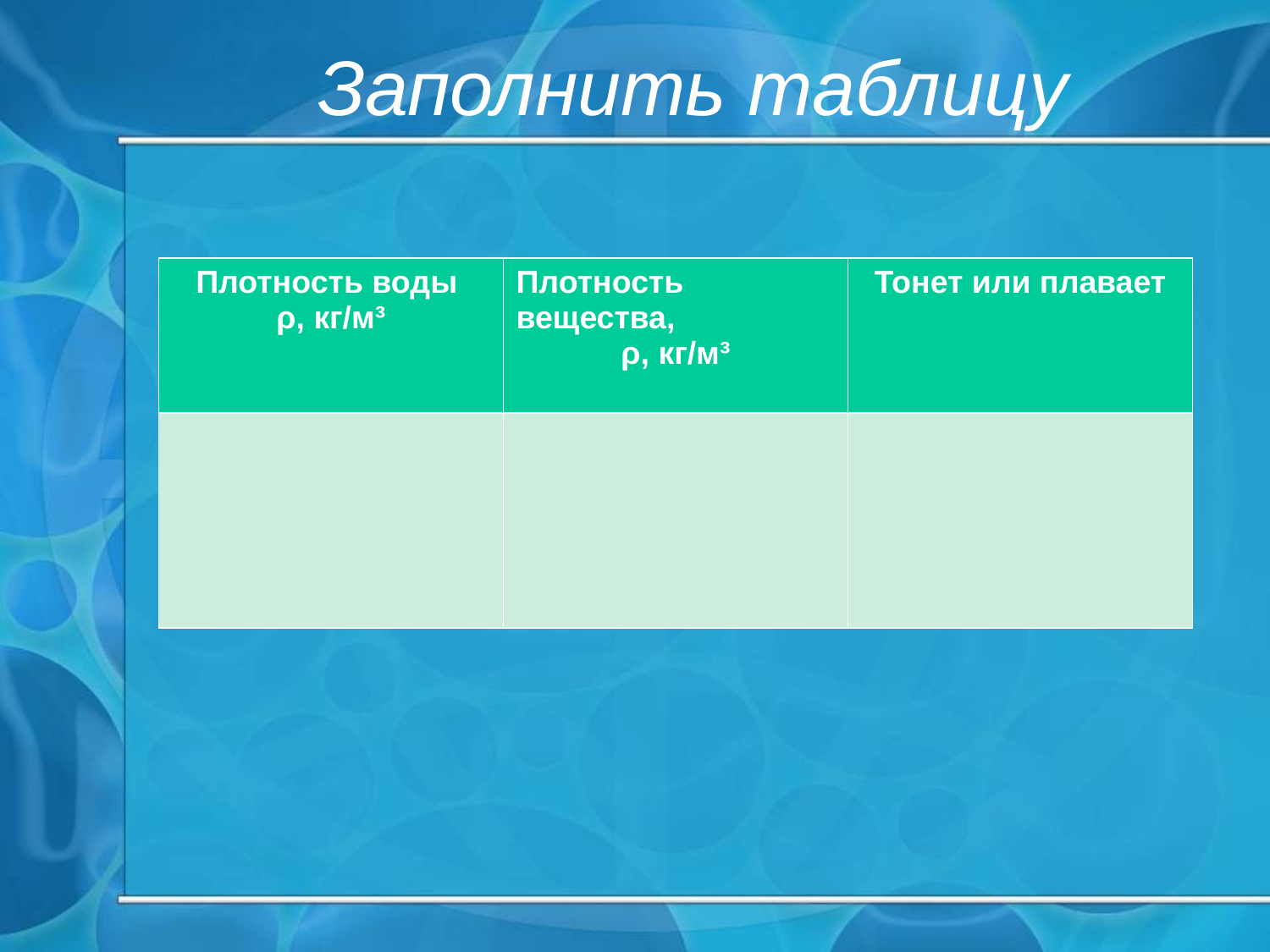

# Заполнить таблицу
| Плотность воды ρ, кг/м³ | Плотность вещества, ρ, кг/м³ | Тонет или плавает |
| --- | --- | --- |
|  |  |  |